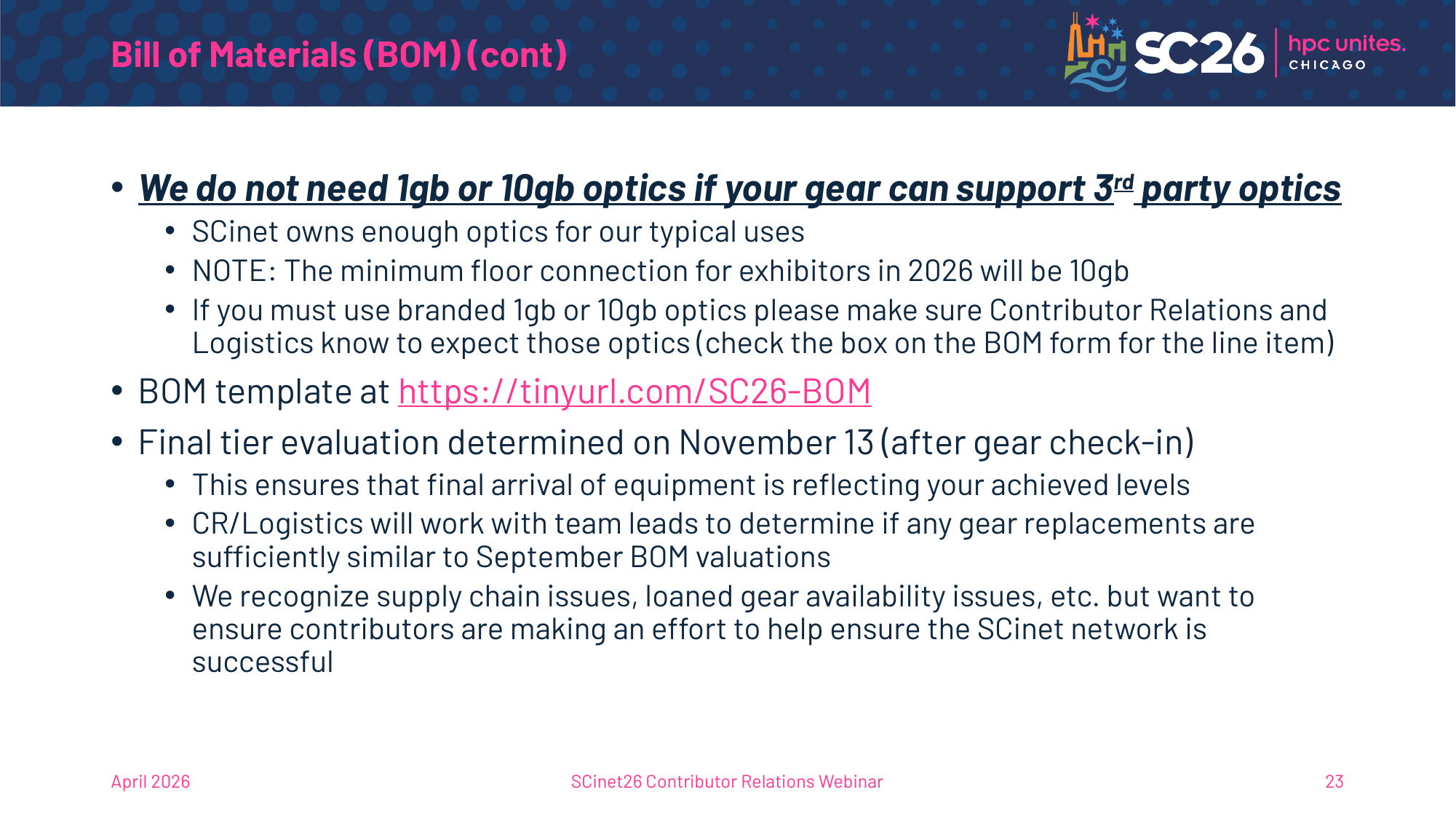

# Bill of Materials (BOM) (cont)
We do not need 1gb or 10gb optics if your gear can support 3rd party optics
SCinet owns enough optics for our typical uses
NOTE: The minimum floor connection for exhibitors in 2026 will be 10gb
If you must use branded 1gb or 10gb optics please make sure Contributor Relations and Logistics know to expect those optics (check the box on the BOM form for the line item)
BOM template at https://tinyurl.com/SC26-BOM
Final tier evaluation determined on November 13 (after gear check-in)
This ensures that final arrival of equipment is reflecting your achieved levels
CR/Logistics will work with team leads to determine if any gear replacements are sufficiently similar to September BOM valuations
We recognize supply chain issues, loaned gear availability issues, etc. but want to ensure contributors are making an effort to help ensure the SCinet network is successful

April 2026
SCinet26 Contributor Relations Webinar
23